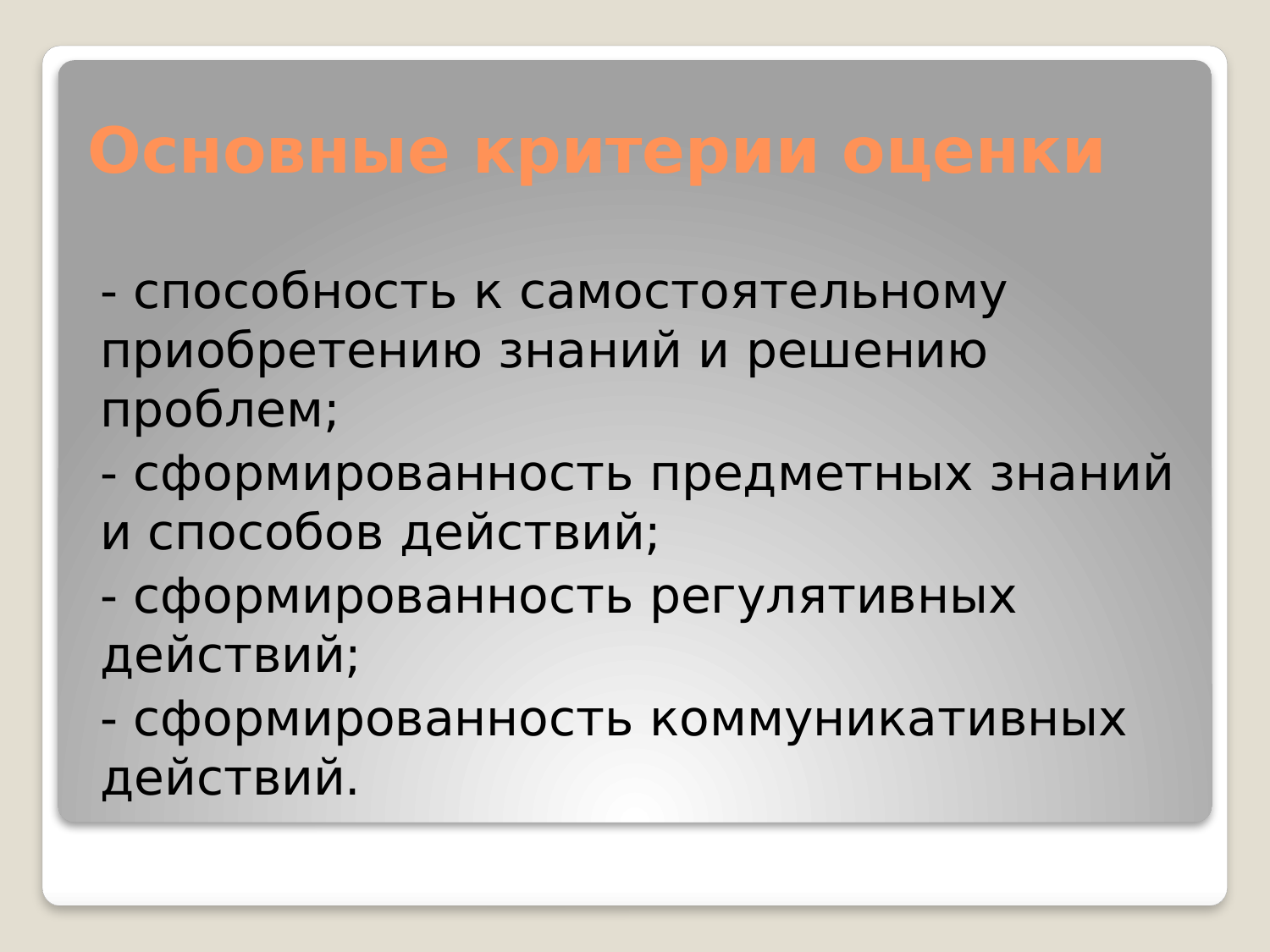

# Основные критерии оценки
- способность к самостоятельному приобретению знаний и решению проблем;
- сформированность предметных знаний и способов действий;
- сформированность регулятивных действий;
- сформированность коммуникативных действий.